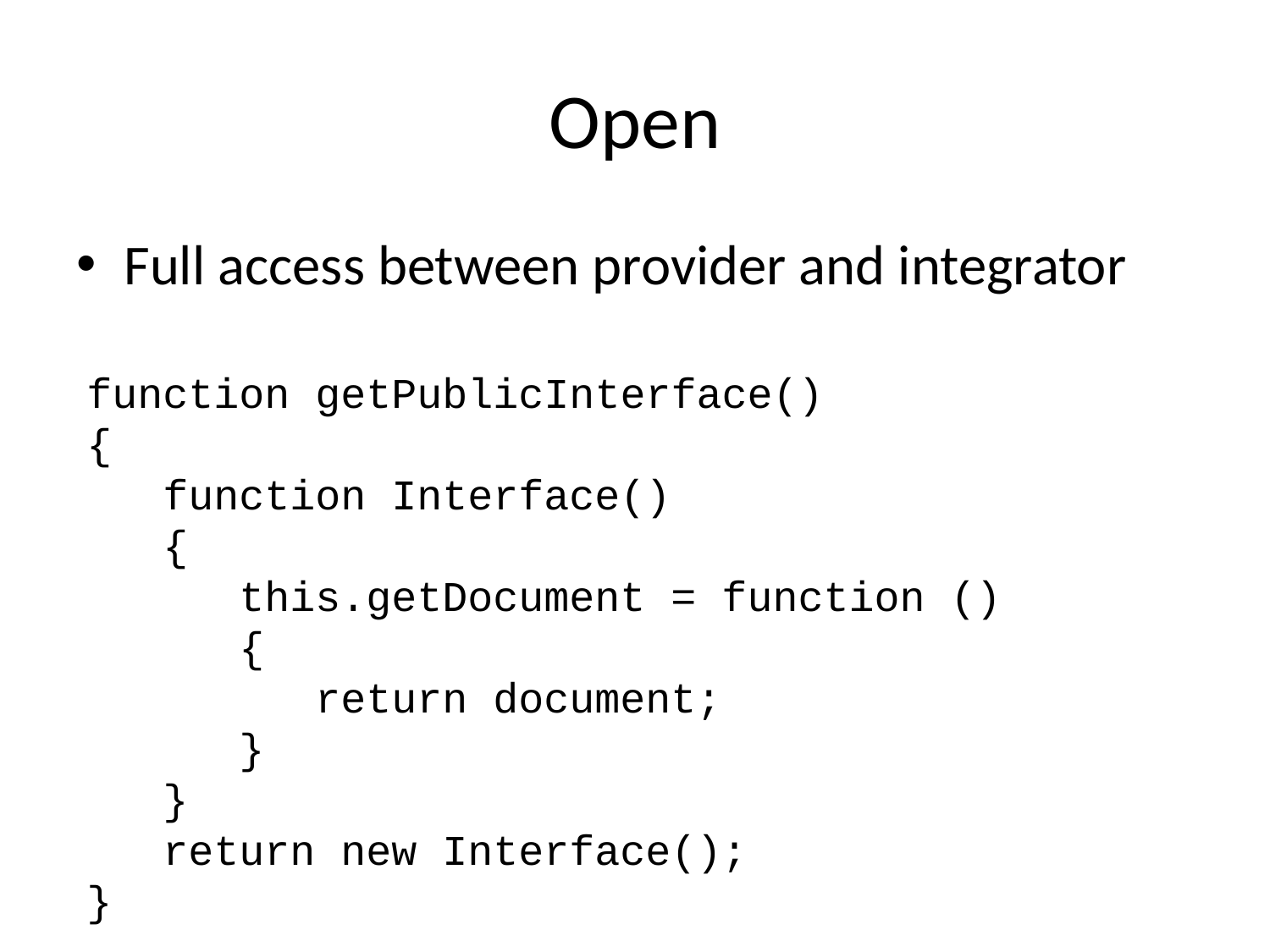

# Open
Full access between provider and integrator
function getPublicInterface()
{
   function Interface()
   {
      this.getDocument = function ()
      {
         return document;
      }
   }
   return new Interface();
}